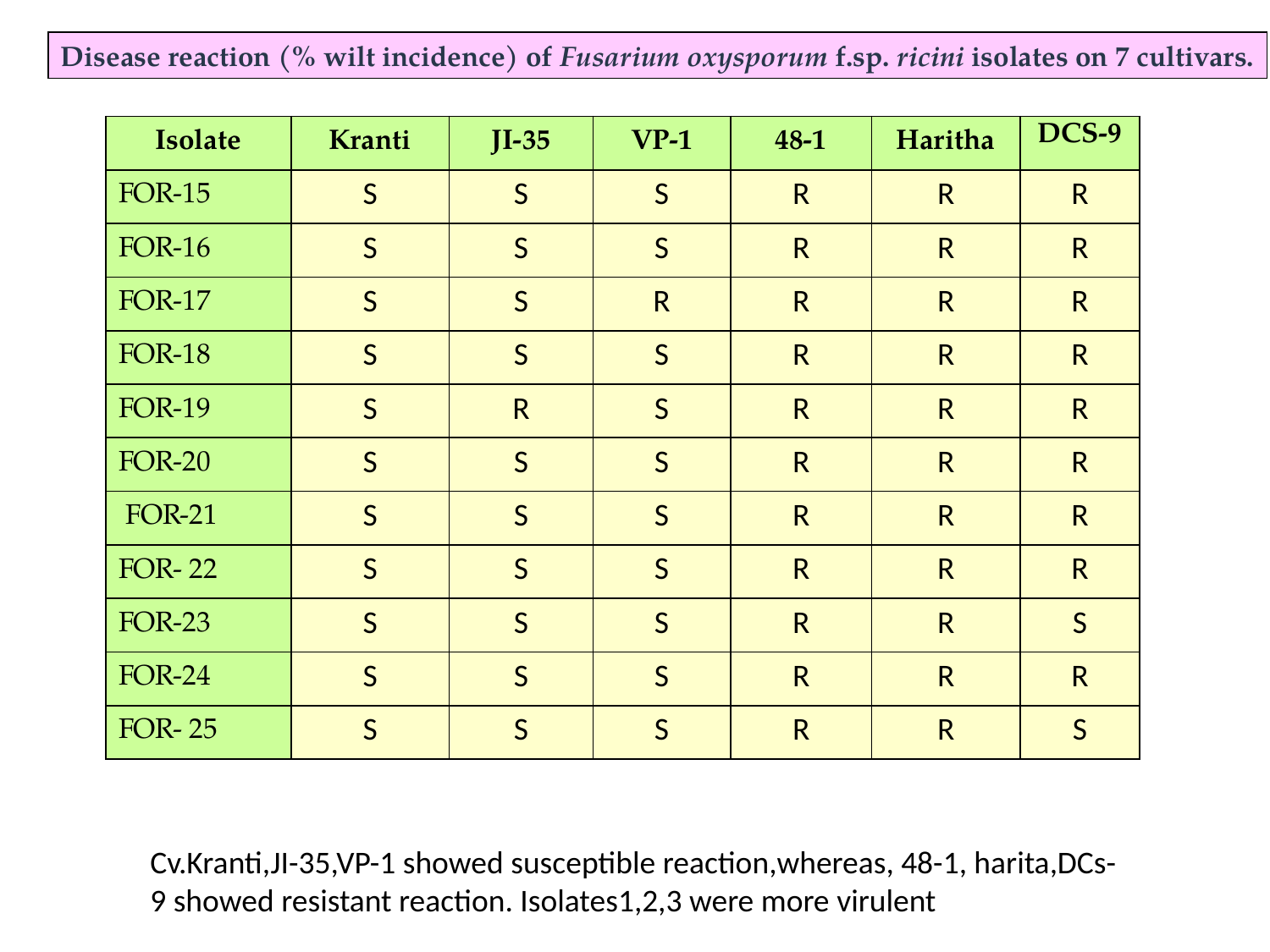

Disease reaction (% wilt incidence) of Fusarium oxysporum f.sp. ricini isolates on 7 cultivars.
| Isolate | Kranti | JI-35 | VP-1 | 48-1 | Haritha | DCS-9 |
| --- | --- | --- | --- | --- | --- | --- |
| FOR-15 | S | S | S | R | R | R |
| FOR-16 | S | S | S | R | R | R |
| FOR-17 | S | S | R | R | R | R |
| FOR-18 | S | S | S | R | R | R |
| FOR-19 | S | R | S | R | R | R |
| FOR-20 | S | S | S | R | R | R |
| FOR-21 | S | S | S | R | R | R |
| FOR- 22 | S | S | S | R | R | R |
| FOR-23 | S | S | S | R | R | S |
| FOR-24 | S | S | S | R | R | R |
| FOR- 25 | S | S | S | R | R | S |
Cv.Kranti,JI-35,VP-1 showed susceptible reaction,whereas, 48-1, harita,DCs-9 showed resistant reaction. Isolates1,2,3 were more virulent